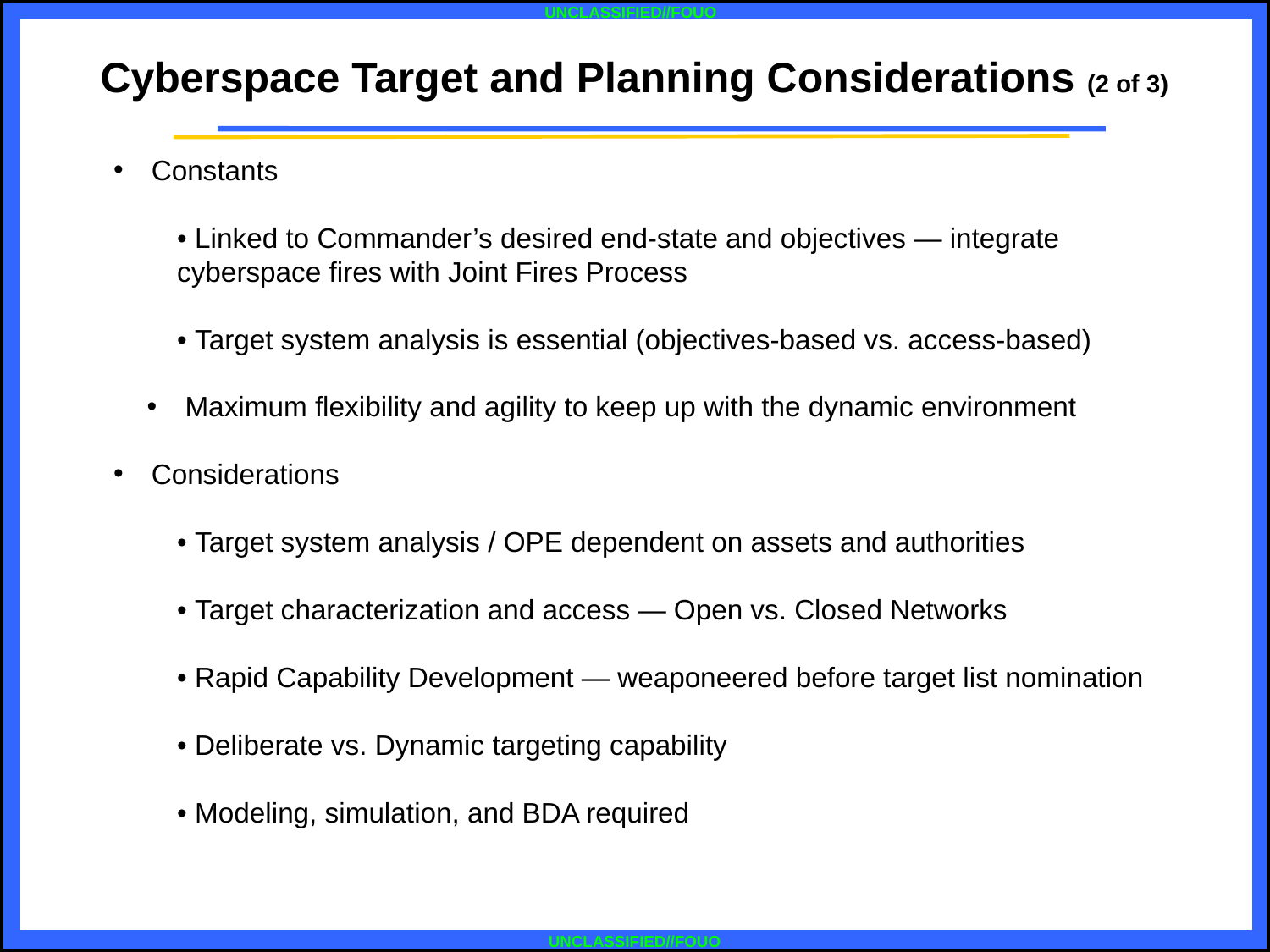

Cyberspace Target and Planning Considerations (2 of 3)
 Constants

• Linked to Commander’s desired end-state and objectives — integrate cyberspace fires with Joint Fires Process

• Target system analysis is essential (objectives-based vs. access-based)

 Maximum flexibility and agility to keep up with the dynamic environment

 Considerations

• Target system analysis / OPE dependent on assets and authorities

• Target characterization and access — Open vs. Closed Networks

• Rapid Capability Development — weaponeered before target list nomination

• Deliberate vs. Dynamic targeting capability

• Modeling, simulation, and BDA required